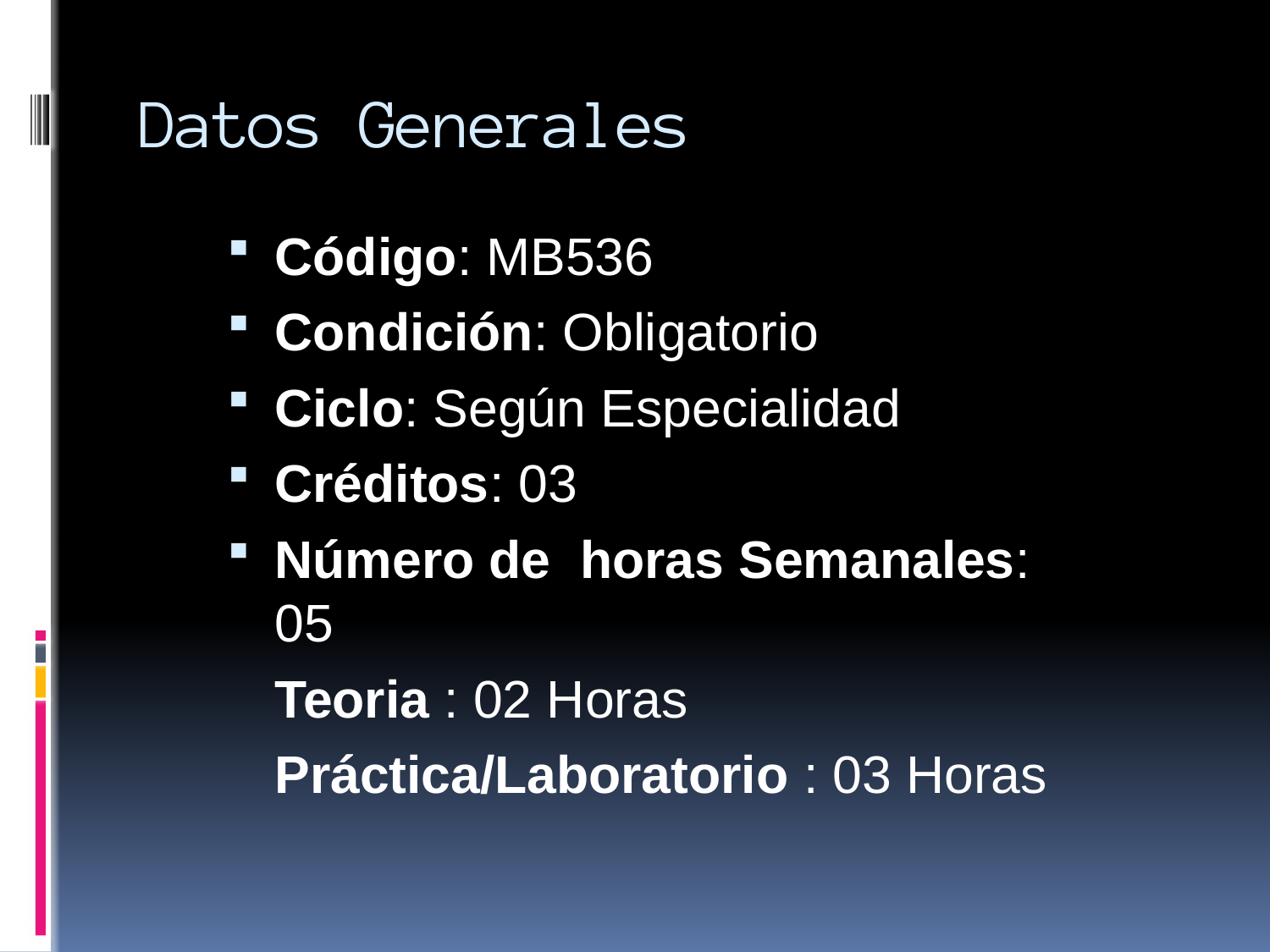

# Datos Generales
Código: MB536
Condición: Obligatorio
Ciclo: Según Especialidad
Créditos: 03
Número de  horas Semanales: 05
	Teoria : 02 Horas
	Práctica/Laboratorio : 03 Horas